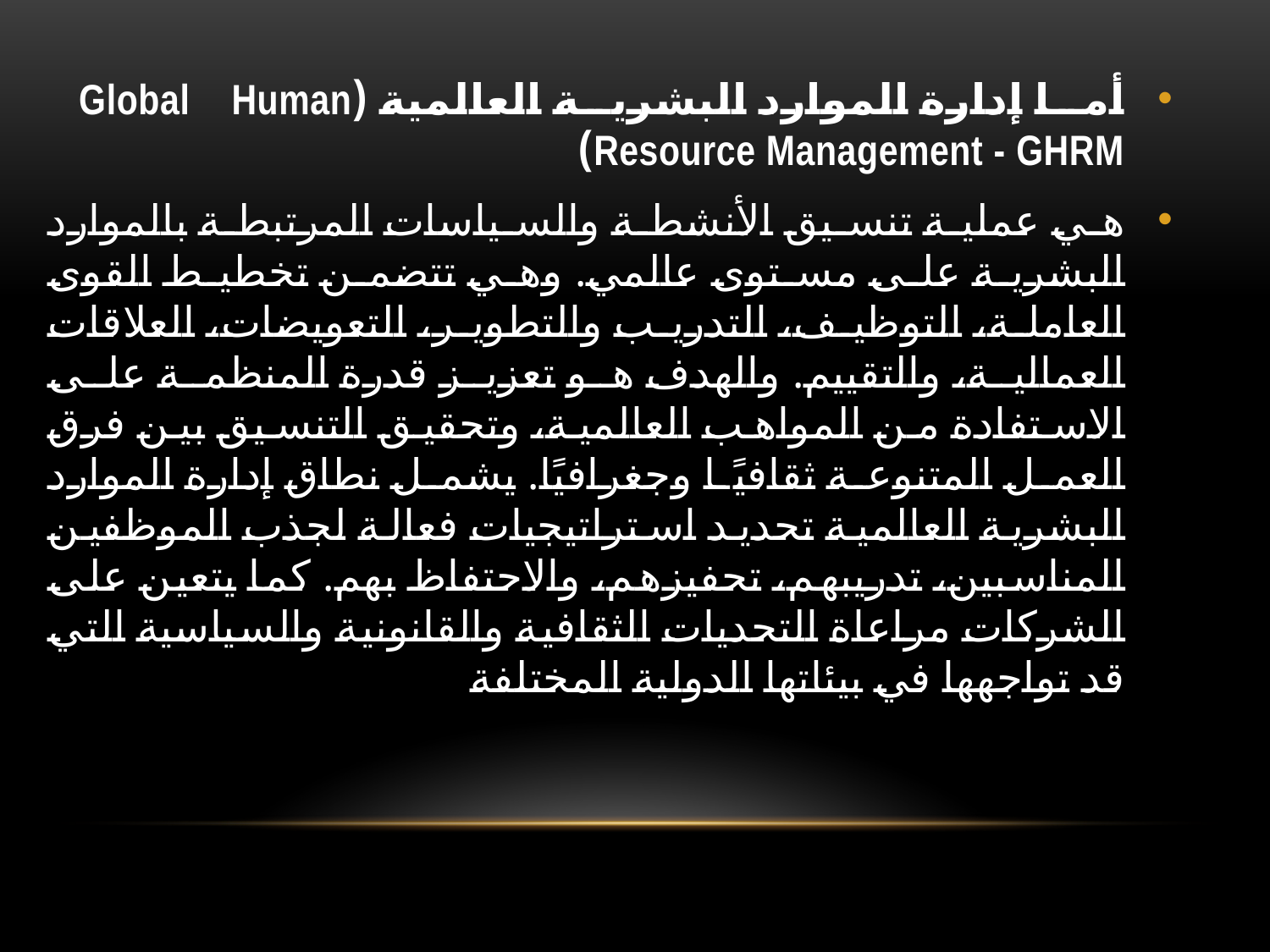

أما إدارة الموارد البشرية العالمية (Global Human Resource Management - GHRM)
هي عملية تنسيق الأنشطة والسياسات المرتبطة بالموارد البشرية على مستوى عالمي. وهي تتضمن تخطيط القوى العاملة، التوظيف، التدريب والتطوير، التعويضات، العلاقات العمالية، والتقييم. والهدف هو تعزيز قدرة المنظمة على الاستفادة من المواهب العالمية، وتحقيق التنسيق بين فرق العمل المتنوعة ثقافيًا وجغرافيًا. يشمل نطاق إدارة الموارد البشرية العالمية تحديد استراتيجيات فعالة لجذب الموظفين المناسبين، تدريبهم، تحفيزهم، والاحتفاظ بهم. كما يتعين على الشركات مراعاة التحديات الثقافية والقانونية والسياسية التي قد تواجهها في بيئاتها الدولية المختلفة